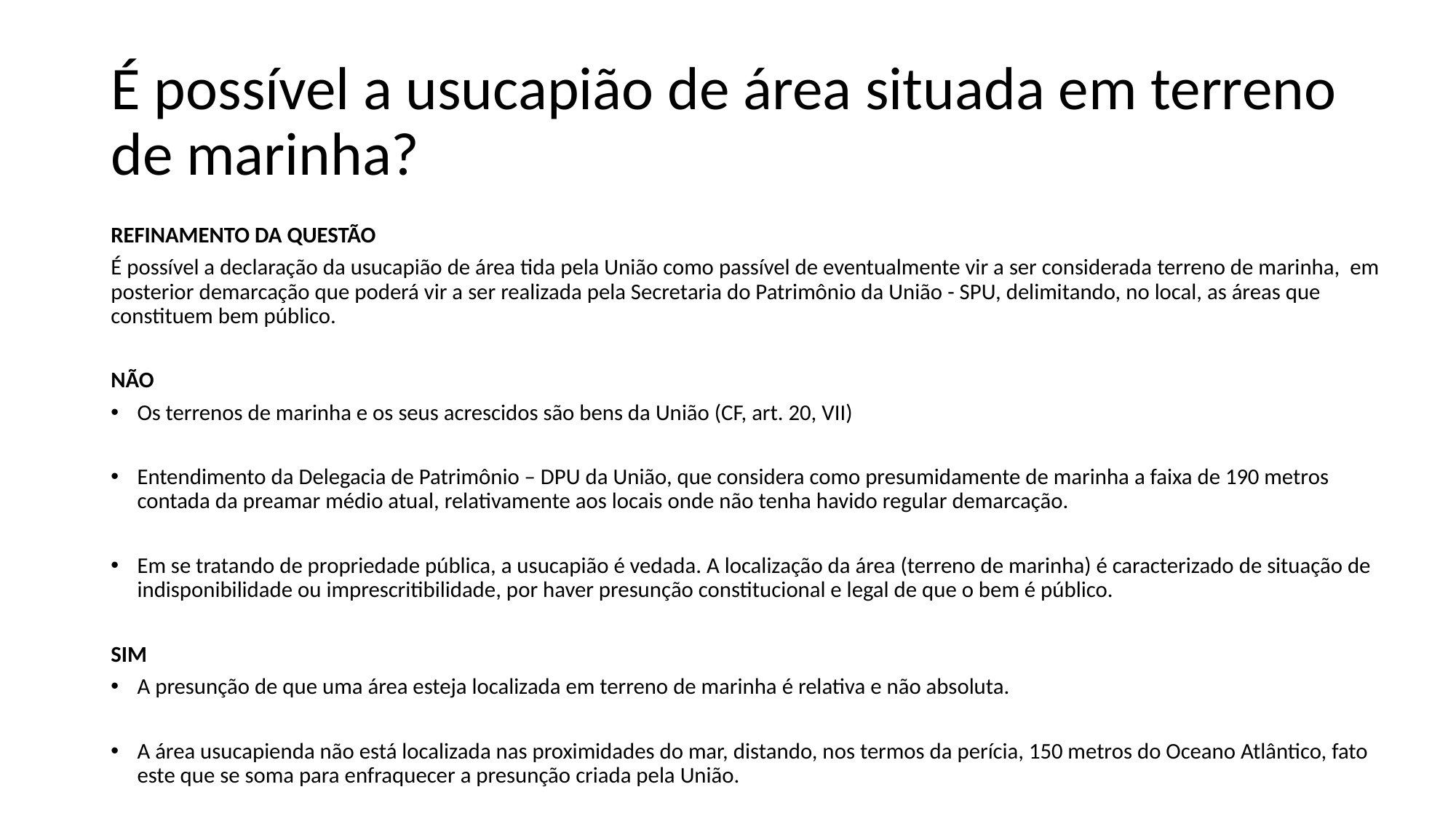

# É possível a usucapião de área situada em terreno de marinha?
REFINAMENTO DA QUESTÃO
É possível a declaração da usucapião de área tida pela União como passível de eventualmente vir a ser considerada terreno de marinha,  em posterior demarcação que poderá vir a ser realizada pela Secretaria do Patrimônio da União - SPU, delimitando, no local, as áreas que constituem bem público.

NÃO
Os terrenos de marinha e os seus acrescidos são bens da União (CF, art. 20, VII)

Entendimento da Delegacia de Patrimônio – DPU da União, que considera como presumidamente de marinha a faixa de 190 metros contada da preamar médio atual, relativamente aos locais onde não tenha havido regular demarcação.

Em se tratando de propriedade pública, a usucapião é vedada. A localização da área (terreno de marinha) é caracterizado de situação de indisponibilidade ou imprescritibilidade, por haver presunção constitucional e legal de que o bem é público.

SIM
A presunção de que uma área esteja localizada em terreno de marinha é relativa e não absoluta.

A área usucapienda não está localizada nas proximidades do mar, distando, nos termos da perícia, 150 metros do Oceano Atlântico, fato este que se soma para enfraquecer a presunção criada pela União.